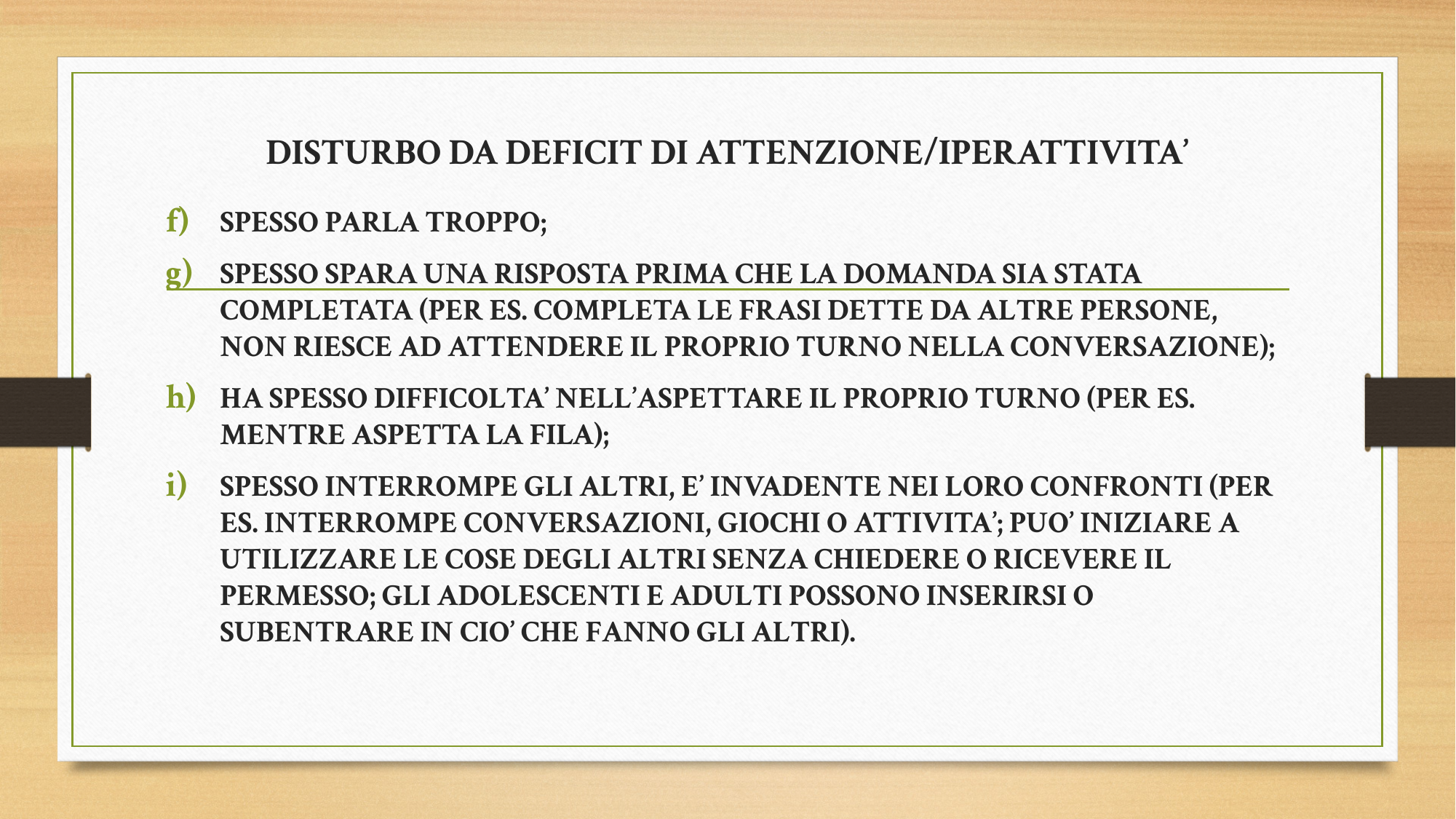

# DISTURBO DA DEFICIT DI ATTENZIONE/IPERATTIVITA’
SPESSO PARLA TROPPO;
SPESSO SPARA UNA RISPOSTA PRIMA CHE LA DOMANDA SIA STATA COMPLETATA (PER ES. COMPLETA LE FRASI DETTE DA ALTRE PERSONE, NON RIESCE AD ATTENDERE IL PROPRIO TURNO NELLA CONVERSAZIONE);
HA SPESSO DIFFICOLTA’ NELL’ASPETTARE IL PROPRIO TURNO (PER ES. MENTRE ASPETTA LA FILA);
SPESSO INTERROMPE GLI ALTRI, E’ INVADENTE NEI LORO CONFRONTI (PER ES. INTERROMPE CONVERSAZIONI, GIOCHI O ATTIVITA’; PUO’ INIZIARE A UTILIZZARE LE COSE DEGLI ALTRI SENZA CHIEDERE O RICEVERE IL PERMESSO; GLI ADOLESCENTI E ADULTI POSSONO INSERIRSI O SUBENTRARE IN CIO’ CHE FANNO GLI ALTRI).